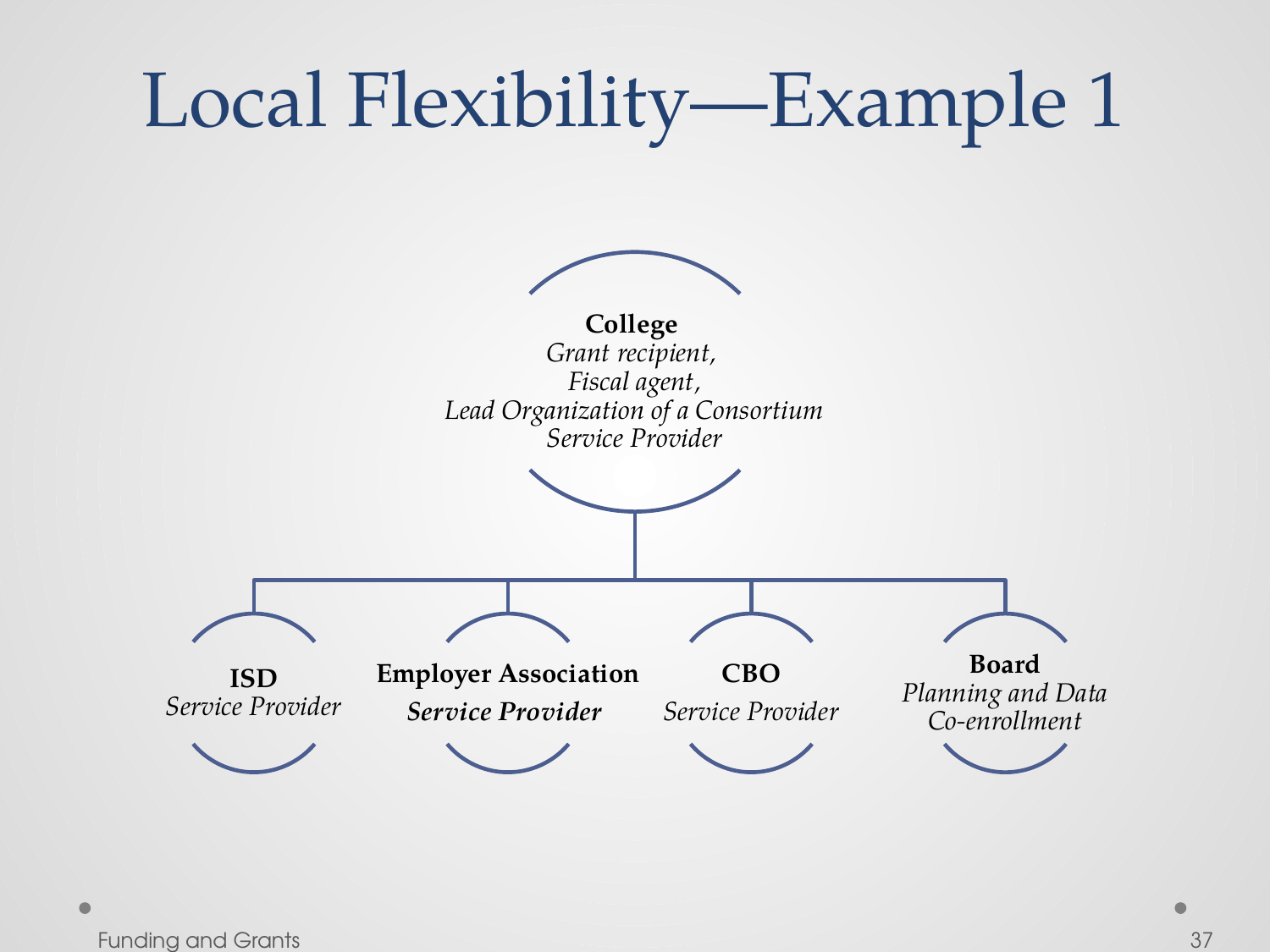

# Local Flexibility—Example 1
College
Grant recipient,
Fiscal agent,
Lead Organization of a Consortium
Service Provider
ISD
Service Provider
Employer Association
Service Provider
CBO
Service Provider
Board
Planning and Data
Co-enrollment
Funding and Grants
37